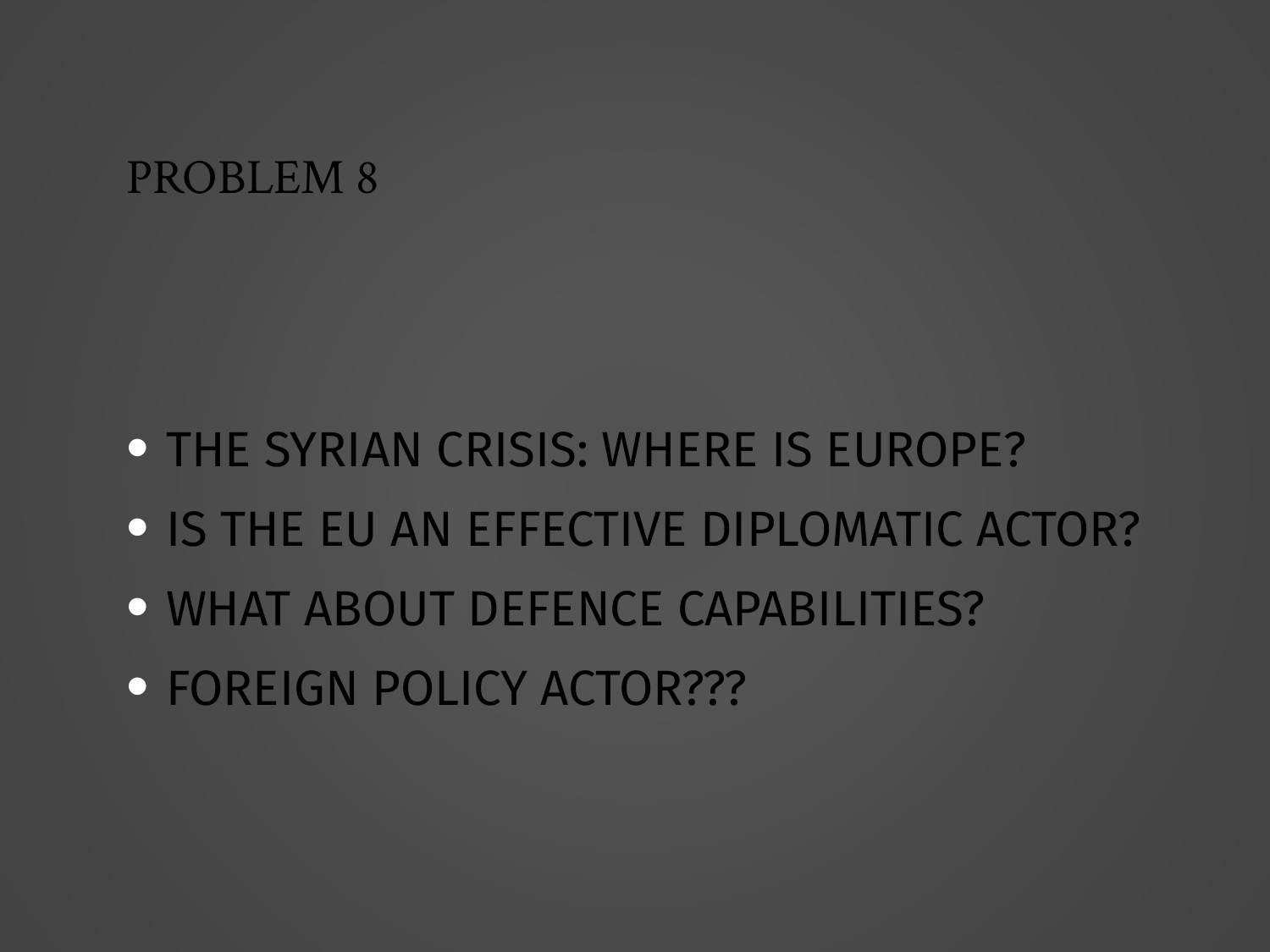

# Problem 8
The Syrian crisis: where is Europe?
Is the eu an effective diplomatic actor?
What about defence capabilities?
Foreign policy actor???